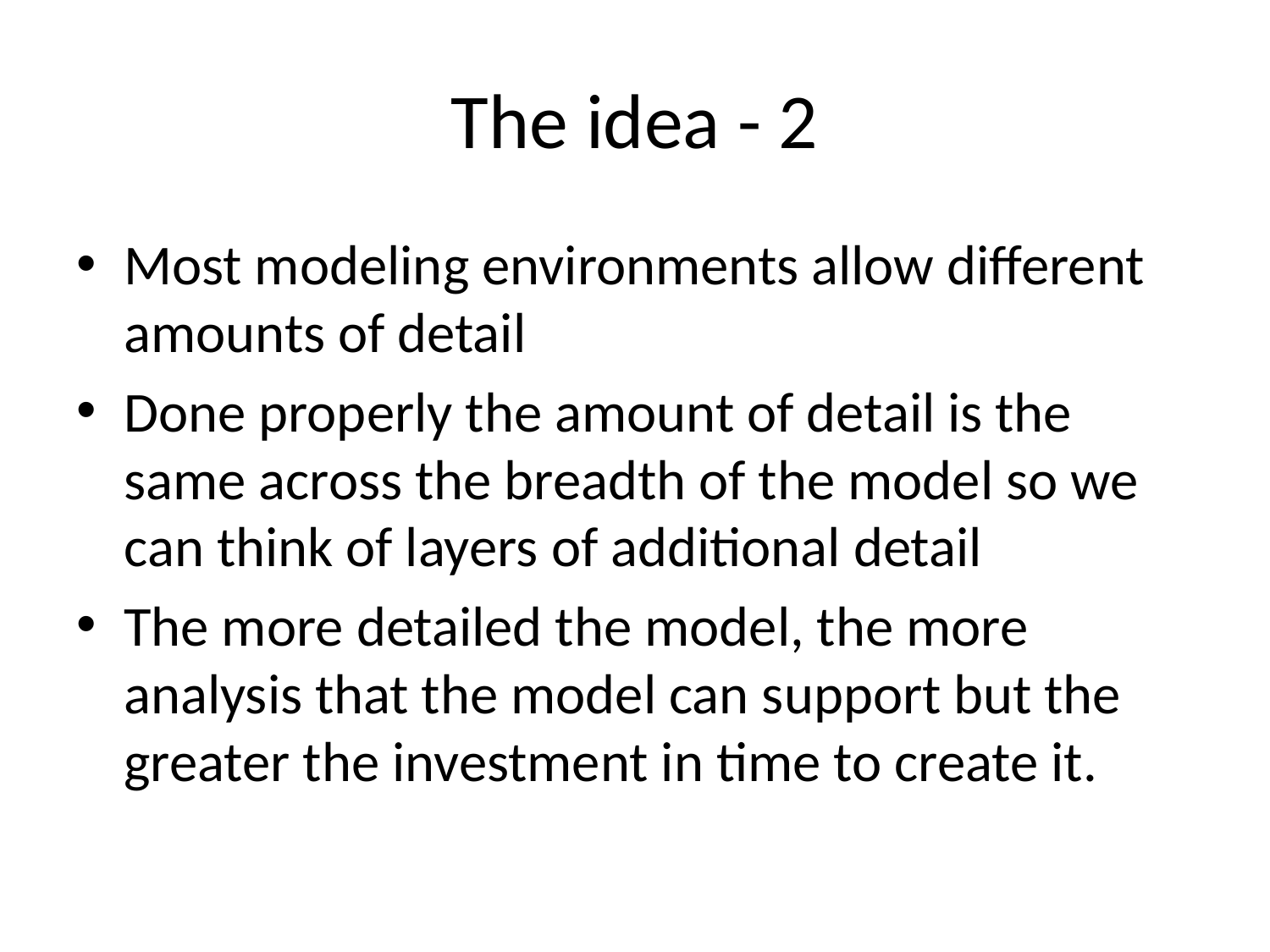

# The idea - 2
Most modeling environments allow different amounts of detail
Done properly the amount of detail is the same across the breadth of the model so we can think of layers of additional detail
The more detailed the model, the more analysis that the model can support but the greater the investment in time to create it.